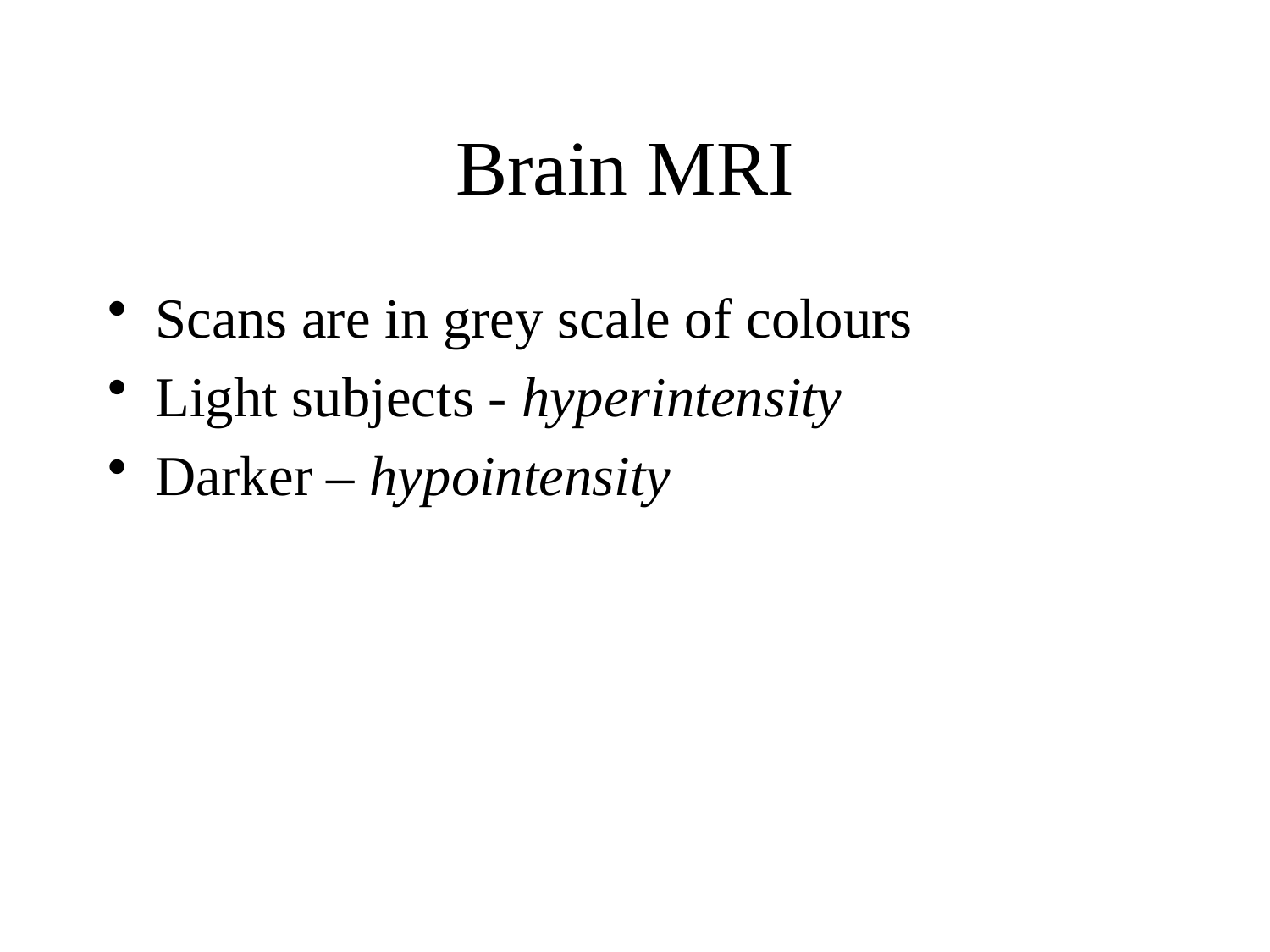

# Brain MRI
Scans are in grey scale of colours
Light subjects - hyperintensity
Darker – hypointensity